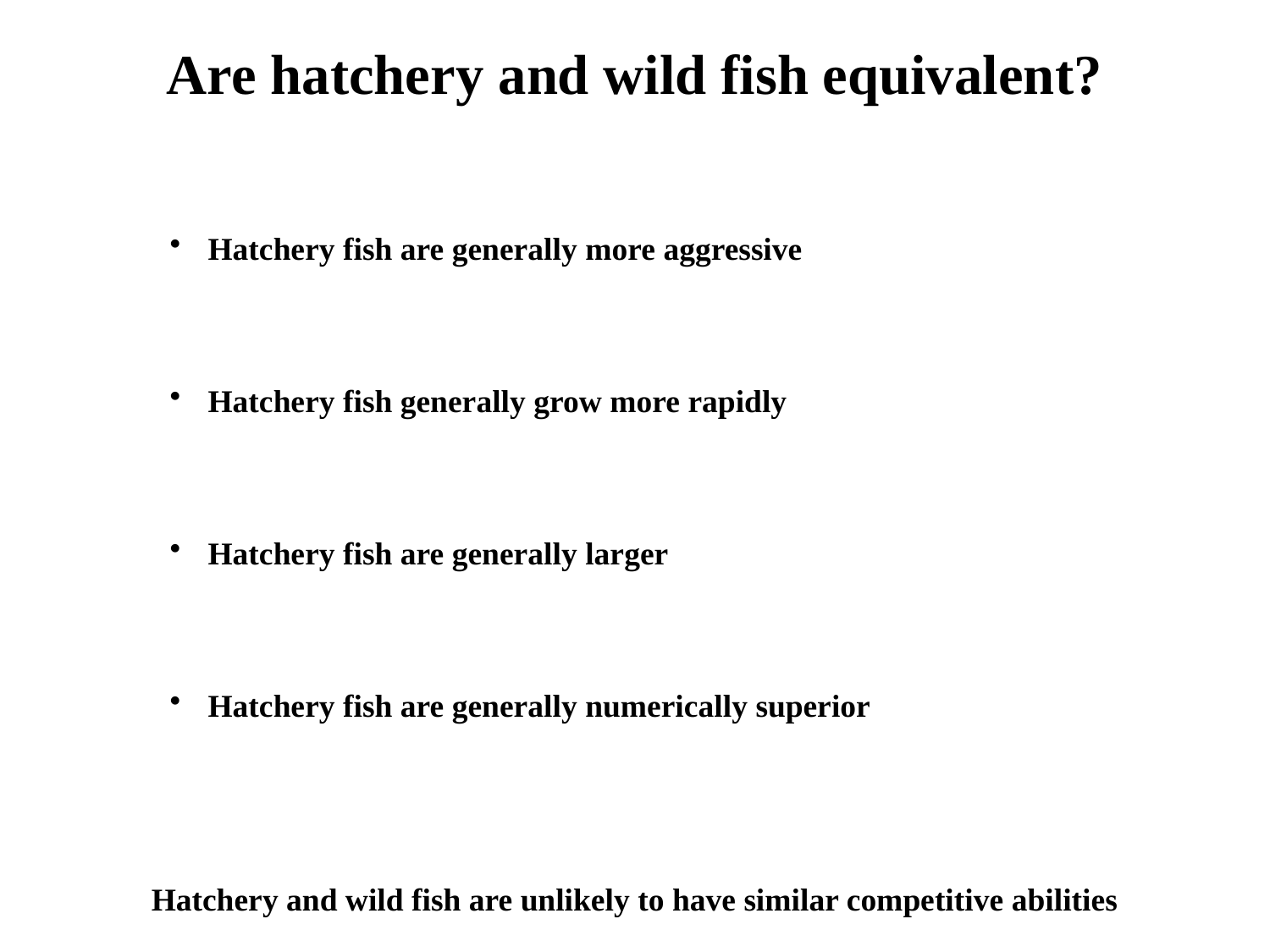

Are hatchery and wild fish equivalent?
 Hatchery fish are generally more aggressive

 Hatchery fish generally grow more rapidly

 Hatchery fish are generally larger

 Hatchery fish are generally numerically superior
Hatchery and wild fish are unlikely to have similar competitive abilities